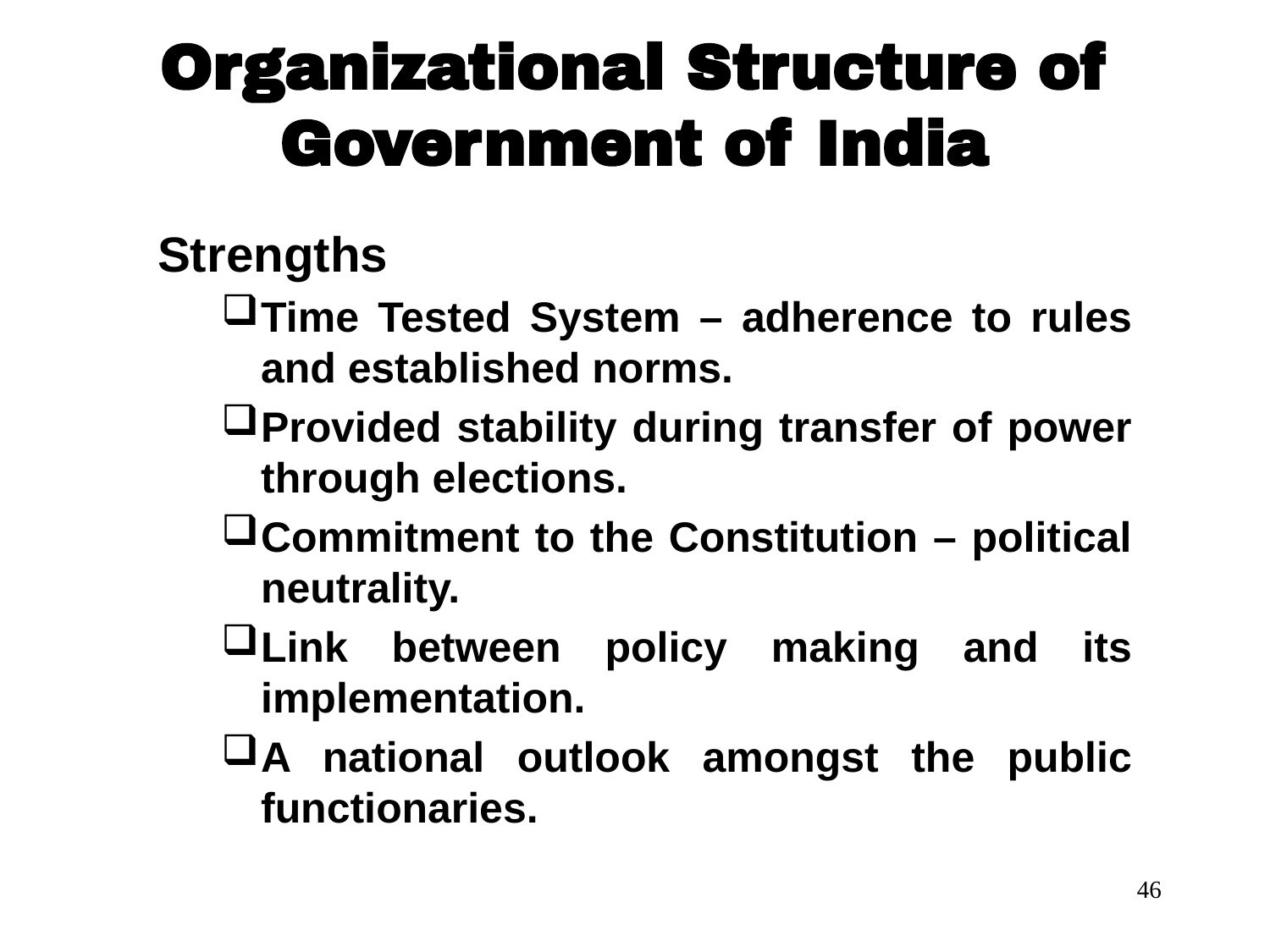

# Organizational Structure of Government of India
Strengths
Time Tested System – adherence to rules and established norms.
Provided stability during transfer of power through elections.
Commitment to the Constitution – political neutrality.
Link between policy making and its implementation.
A national outlook amongst the public functionaries.
46